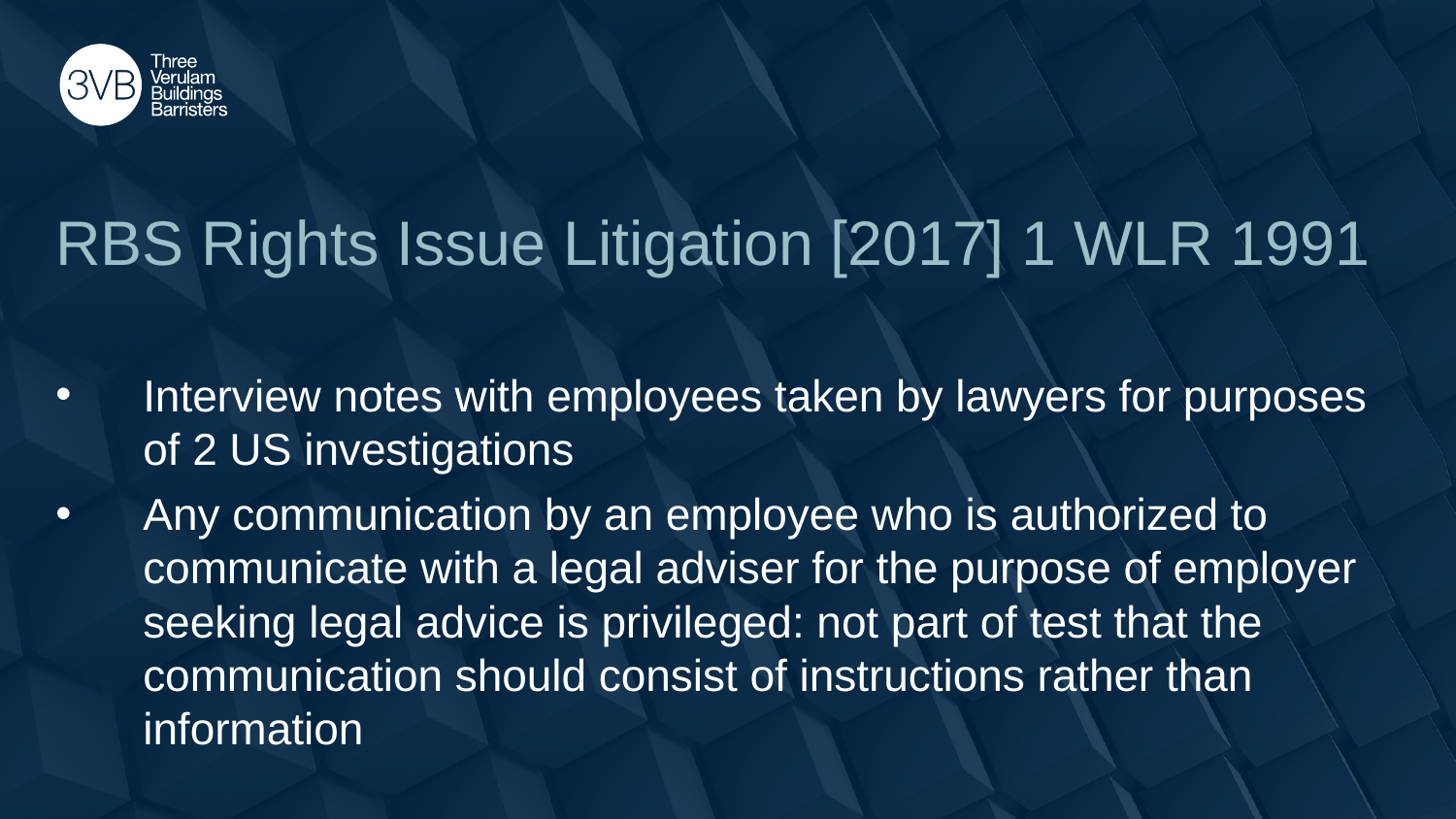

# RBS Rights Issue Litigation [2017] 1 WLR 1991

Interview notes with employees taken by lawyers for purposes of 2 US investigations
Any communication by an employee who is authorized to communicate with a legal adviser for the purpose of employer seeking legal advice is privileged: not part of test that the communication should consist of instructions rather than information